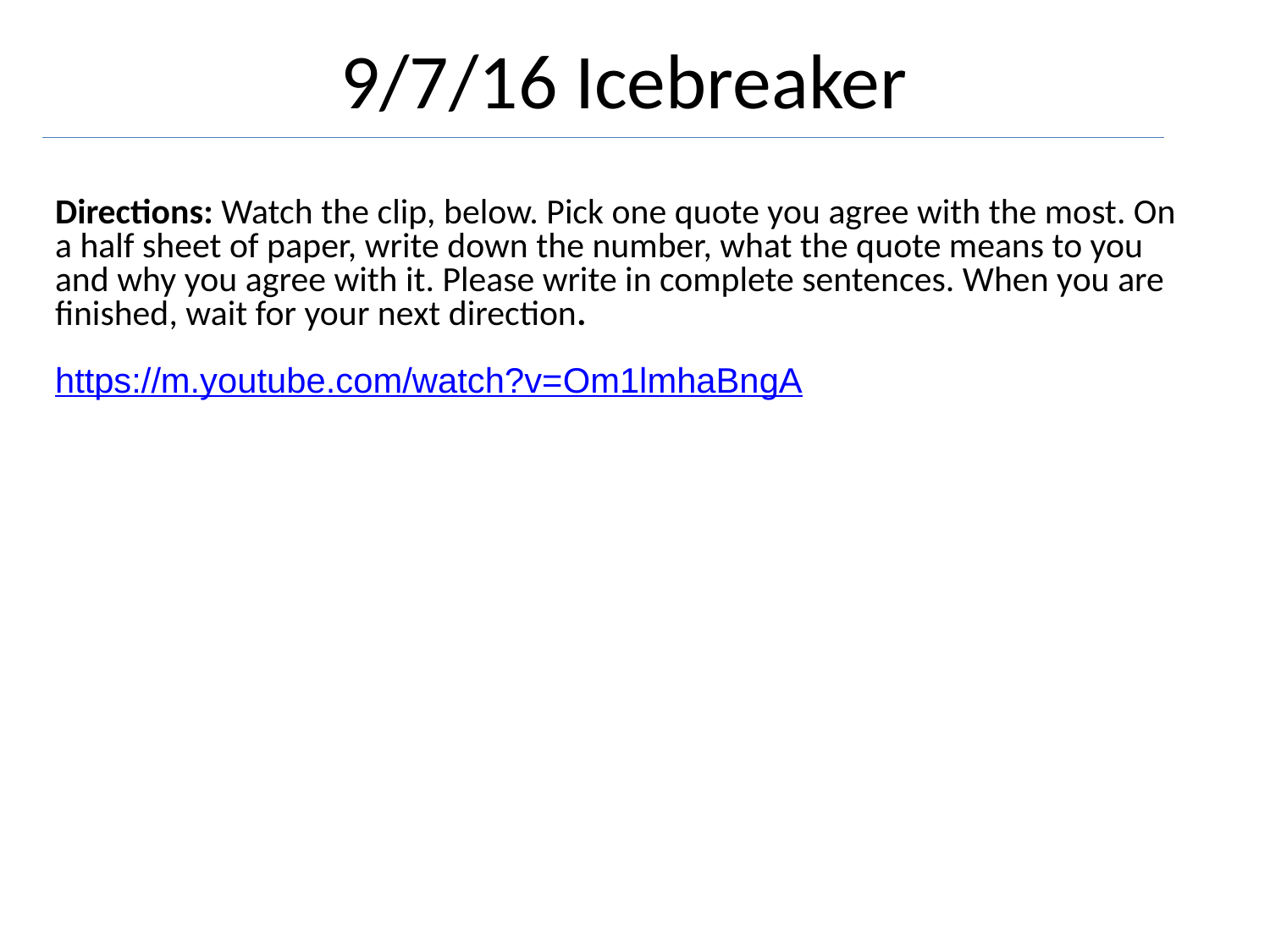

9/7/16 Icebreaker
Directions: Watch the clip, below. Pick one quote you agree with the most. On a half sheet of paper, write down the number, what the quote means to you and why you agree with it. Please write in complete sentences. When you are finished, wait for your next direction.

https://m.youtube.com/watch?v=Om1lmhaBngA